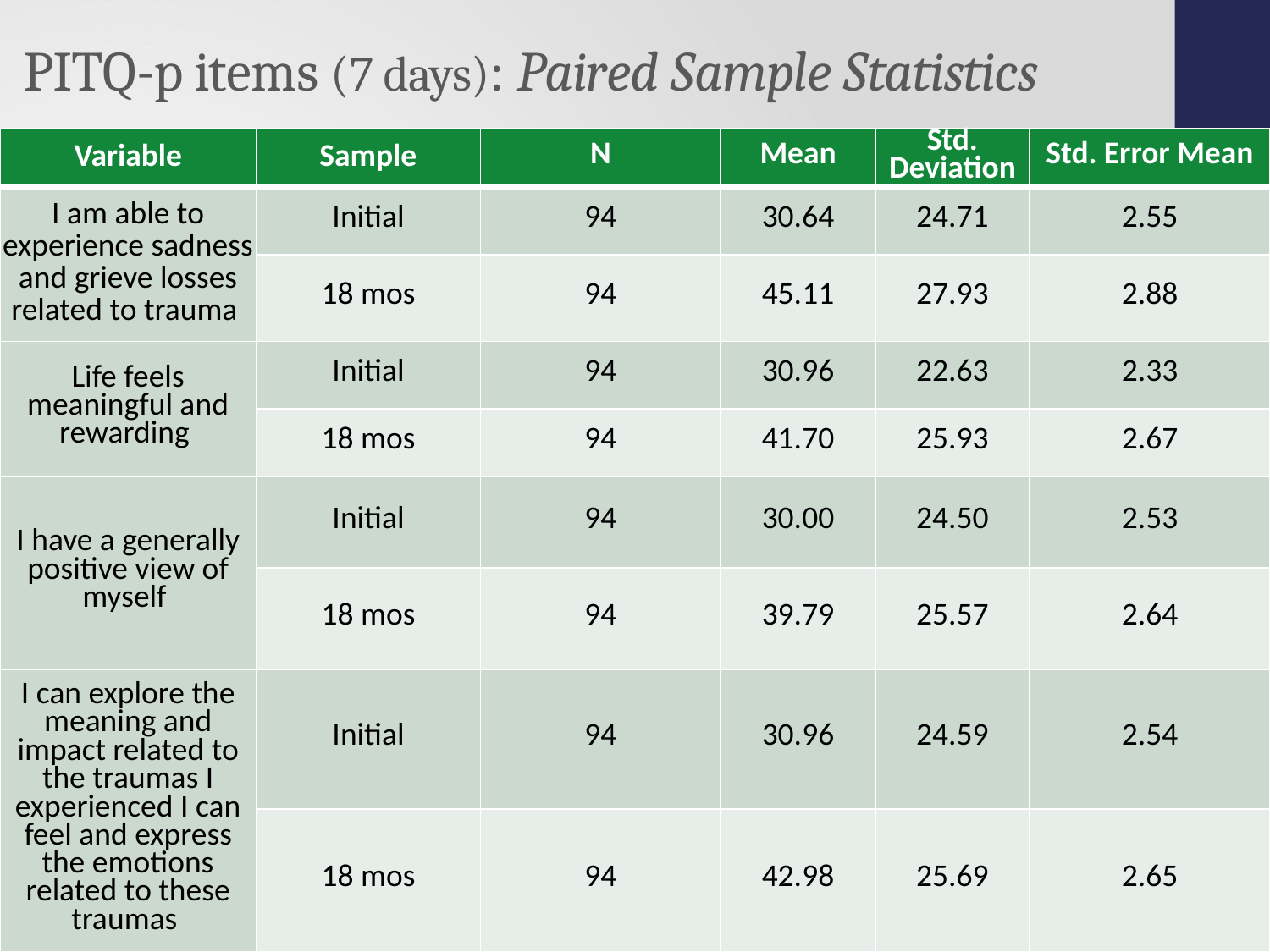

# PITQ-p items (7 days): Paired Sample Statistics
| Variable | Sample | N | Mean | Std. Deviation | Std. Error Mean |
| --- | --- | --- | --- | --- | --- |
| I am able to experience sadness and grieve losses related to trauma | Initial | 94 | 30.64 | 24.71 | 2.55 |
|  | 18 mos | 94 | 45.11 | 27.93 | 2.88 |
| Life feels meaningful and rewarding | Initial | 94 | 30.96 | 22.63 | 2.33 |
|  | 18 mos | 94 | 41.70 | 25.93 | 2.67 |
| I have a generally positive view of myself | Initial | 94 | 30.00 | 24.50 | 2.53 |
|  | 18 mos | 94 | 39.79 | 25.57 | 2.64 |
| I can explore the meaning and impact related to the traumas I experienced I can feel and express the emotions related to these traumas | Initial | 94 | 30.96 | 24.59 | 2.54 |
|  | 18 mos | 94 | 42.98 | 25.69 | 2.65 |